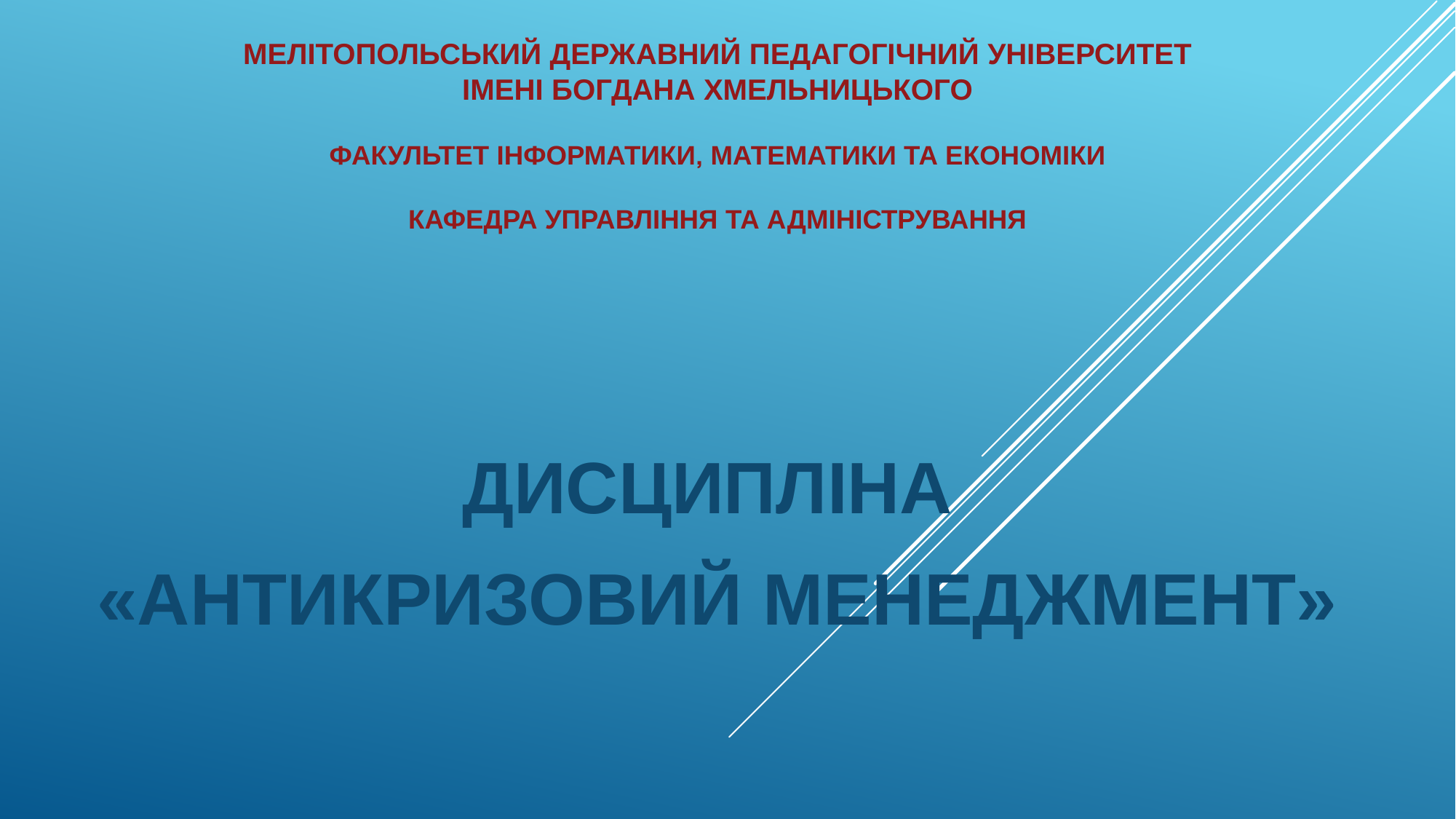

# Мелітопольський державний педагогічний університет імені Богдана Хмельницького   факультет інформатики, математики та економіки   Кафедра управління та адміністрування
ДИСЦИПЛІНА
«АНТИКРИЗОВИЙ МЕНЕДЖМЕНТ»